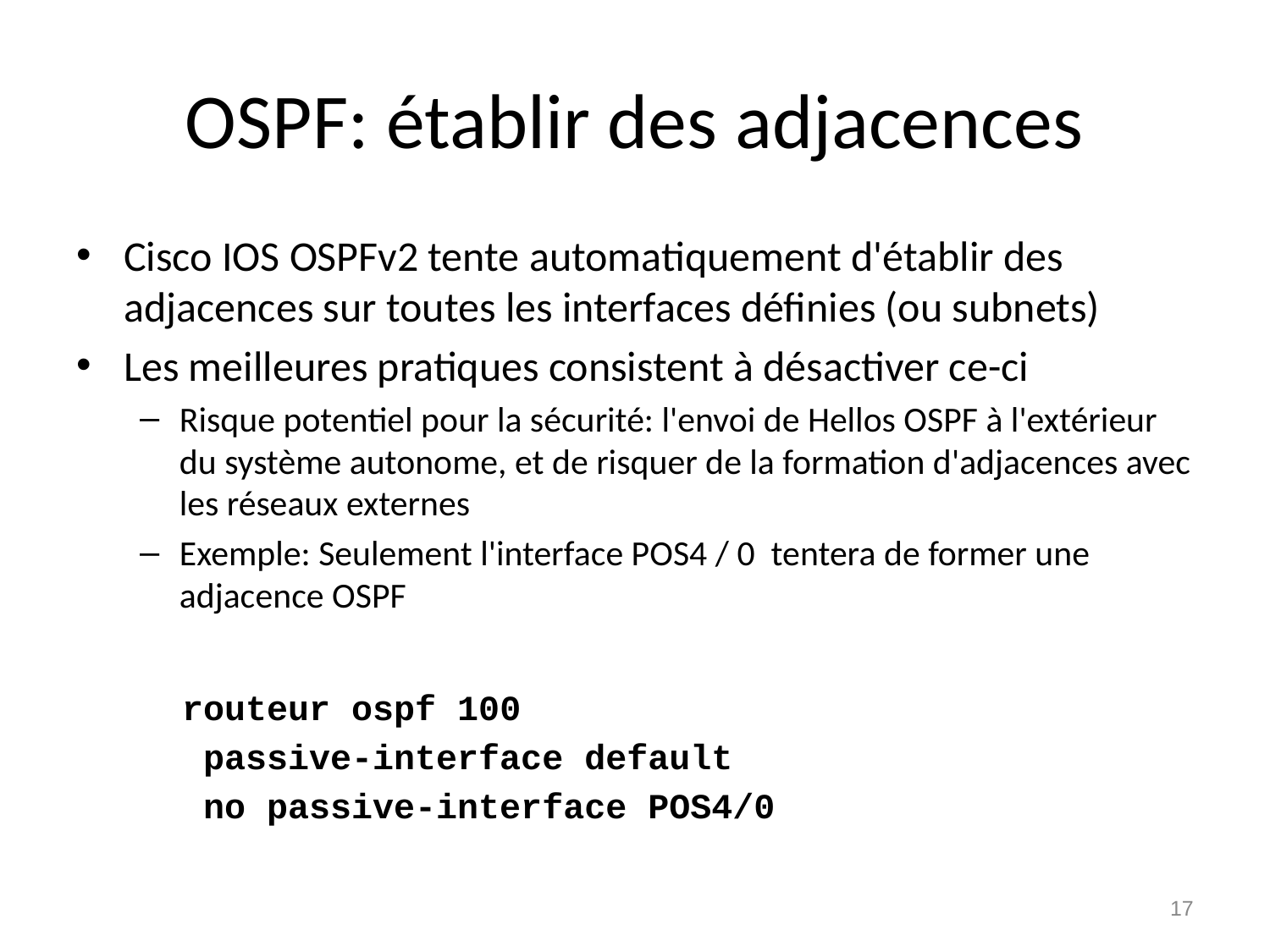

# OSPF: établir des adjacences
Cisco IOS OSPFv2 tente automatiquement d'établir des adjacences sur toutes les interfaces définies (ou subnets)
Les meilleures pratiques consistent à désactiver ce-ci
Risque potentiel pour la sécurité: l'envoi de Hellos OSPF à l'extérieur du système autonome, et de risquer de la formation d'adjacences avec les réseaux externes
Exemple: Seulement l'interface POS4 / 0  tentera de former une adjacence OSPF

  routeur ospf 100
   passive-interface default
   no passive-interface POS4/0
17